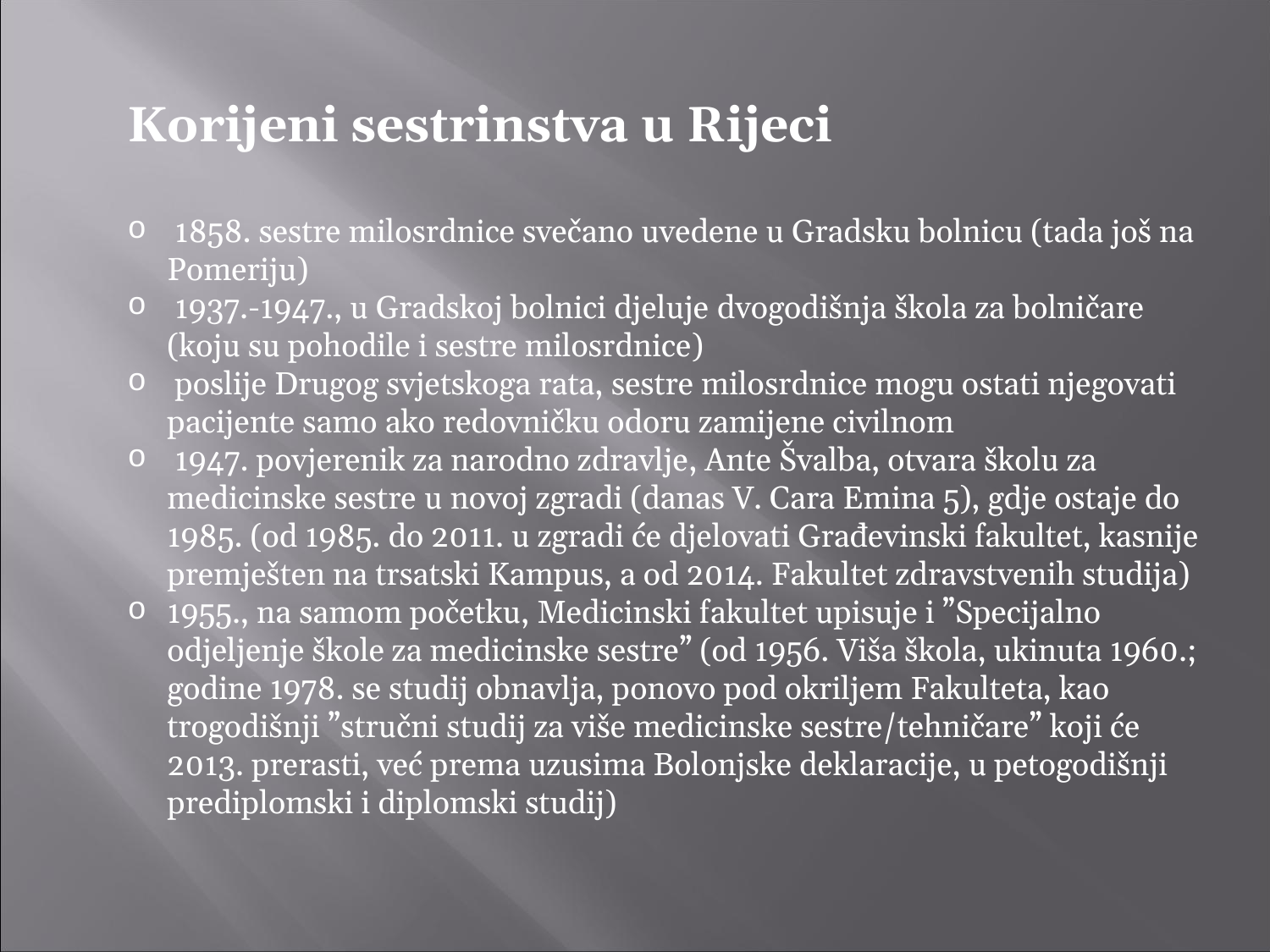

Korijeni sestrinstva u Rijeci

 1858. sestre milosrdnice svečano uvedene u Gradsku bolnicu (tada još na Pomeriju)
 1937.-1947., u Gradskoj bolnici djeluje dvogodišnja škola za bolničare (koju su pohodile i sestre milosrdnice)
 poslije Drugog svjetskoga rata, sestre milosrdnice mogu ostati njegovati pacijente samo ako redovničku odoru zamijene civilnom
 1947. povjerenik za narodno zdravlje, Ante Švalba, otvara školu za medicinske sestre u novoj zgradi (danas V. Cara Emina 5), gdje ostaje do 1985. (od 1985. do 2011. u zgradi će djelovati Građevinski fakultet, kasnije premješten na trsatski Kampus, a od 2014. Fakultet zdravstvenih studija)
1955., na samom početku, Medicinski fakultet upisuje i ”Specijalno odjeljenje škole za medicinske sestre” (od 1956. Viša škola, ukinuta 1960.; godine 1978. se studij obnavlja, ponovo pod okriljem Fakulteta, kao trogodišnji ”stručni studij za više medicinske sestre/tehničare” koji će 2013. prerasti, već prema uzusima Bolonjske deklaracije, u petogodišnji prediplomski i diplomski studij)